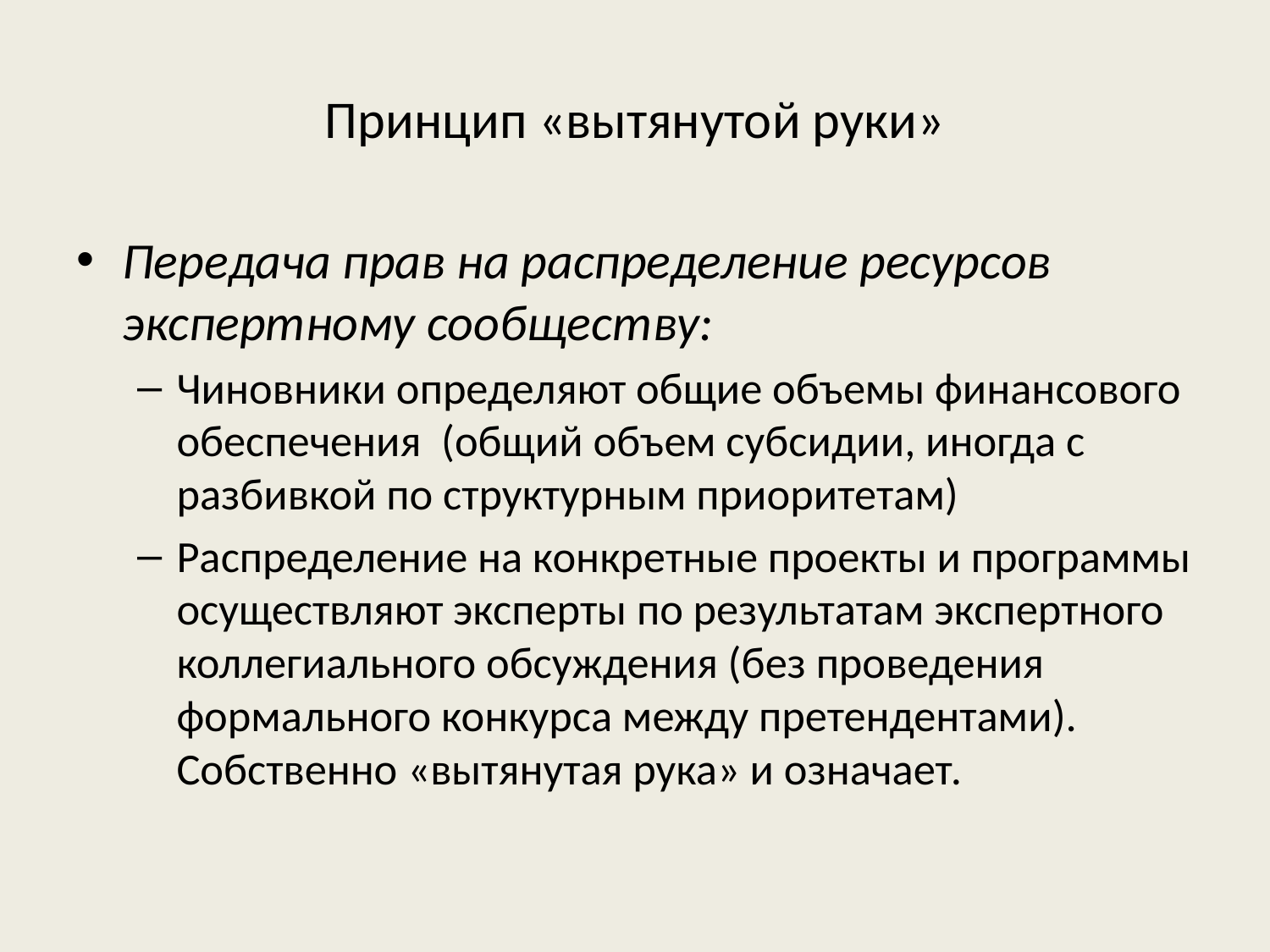

# Принцип «вытянутой руки»
Передача прав на распределение ресурсов экспертному сообществу:
Чиновники определяют общие объемы финансового обеспечения  (общий объем субсидии, иногда с разбивкой по структурным приоритетам)
Распределение на конкретные проекты и программы осуществляют эксперты по результатам экспертного коллегиального обсуждения (без проведения формального конкурса между претендентами).  Собственно «вытянутая рука» и означает.